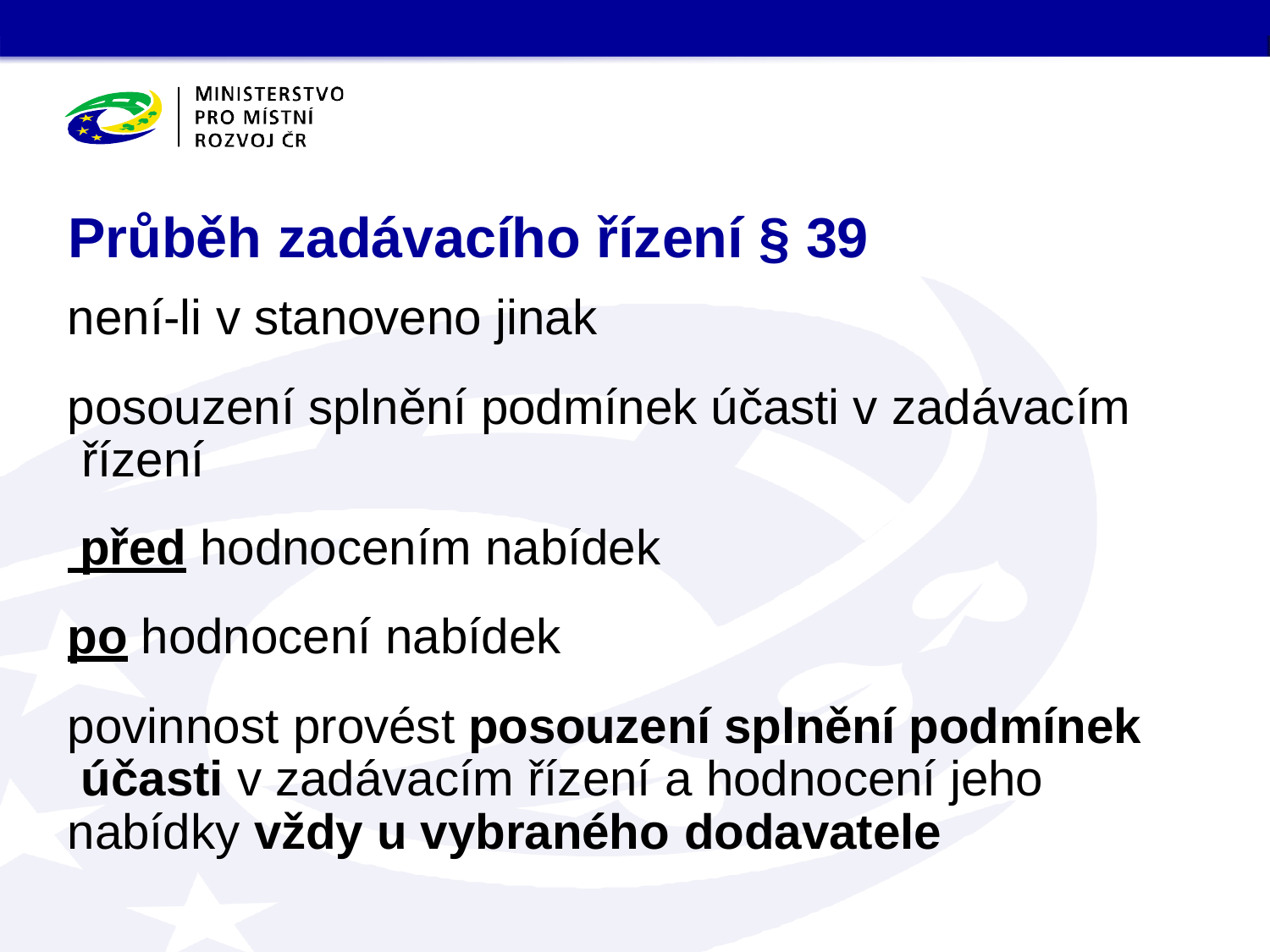

# Průběh zadávacího řízení § 39
není-li v stanoveno jinak
posouzení splnění podmínek účasti v zadávacím  řízení
 před hodnocením nabídek
po hodnocení nabídek
povinnost provést posouzení splnění podmínek  účasti v zadávacím řízení a hodnocení jeho  nabídky vždy u vybraného dodavatele